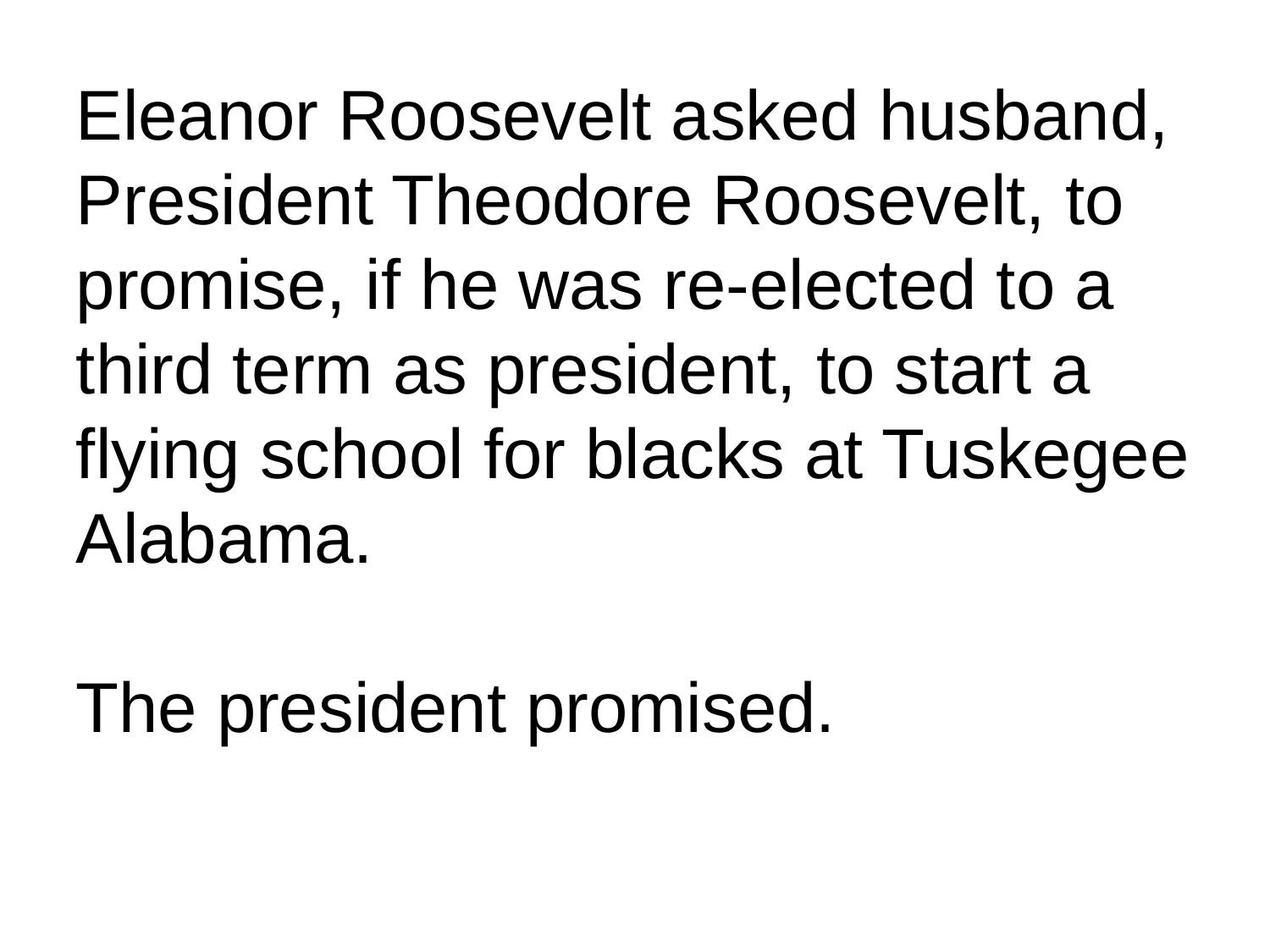

Eleanor Roosevelt asked husband, President Theodore Roosevelt, to promise, if he was re-elected to a third term as president, to start a flying school for blacks at Tuskegee Alabama.

The president promised.